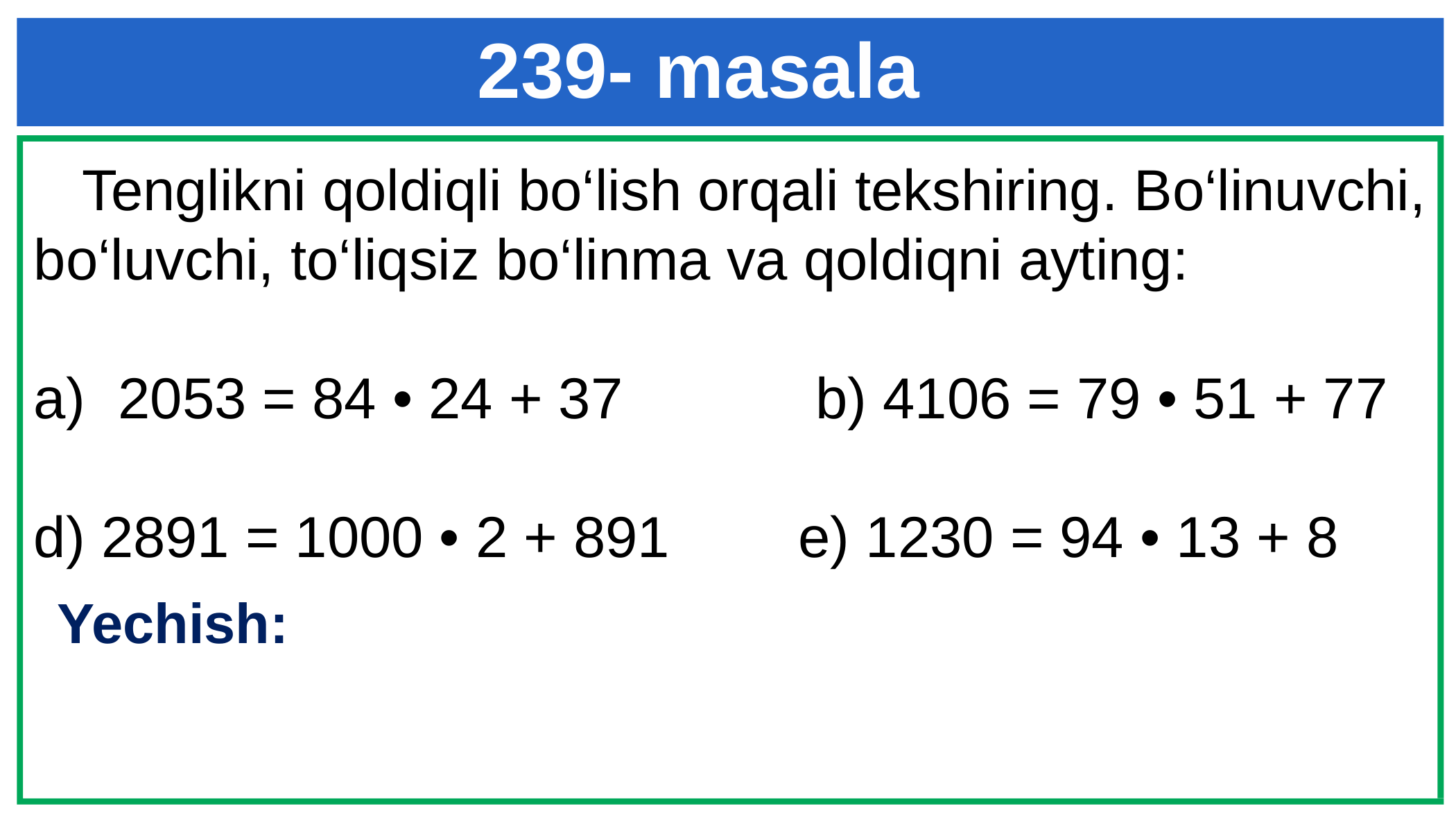

239- masala
   Tenglikni qoldiqli bo‘lish orqali tekshiring. Bo‘linuvchi, bo‘luvchi, to‘liqsiz bo‘linma va qoldiqni ayting:

2053 = 84 • 24 + 37            b) 4106 = 79 • 51 + 77

d) 2891 = 1000 • 2 + 891        e) 1230 = 94 • 13 + 8
Yechish: